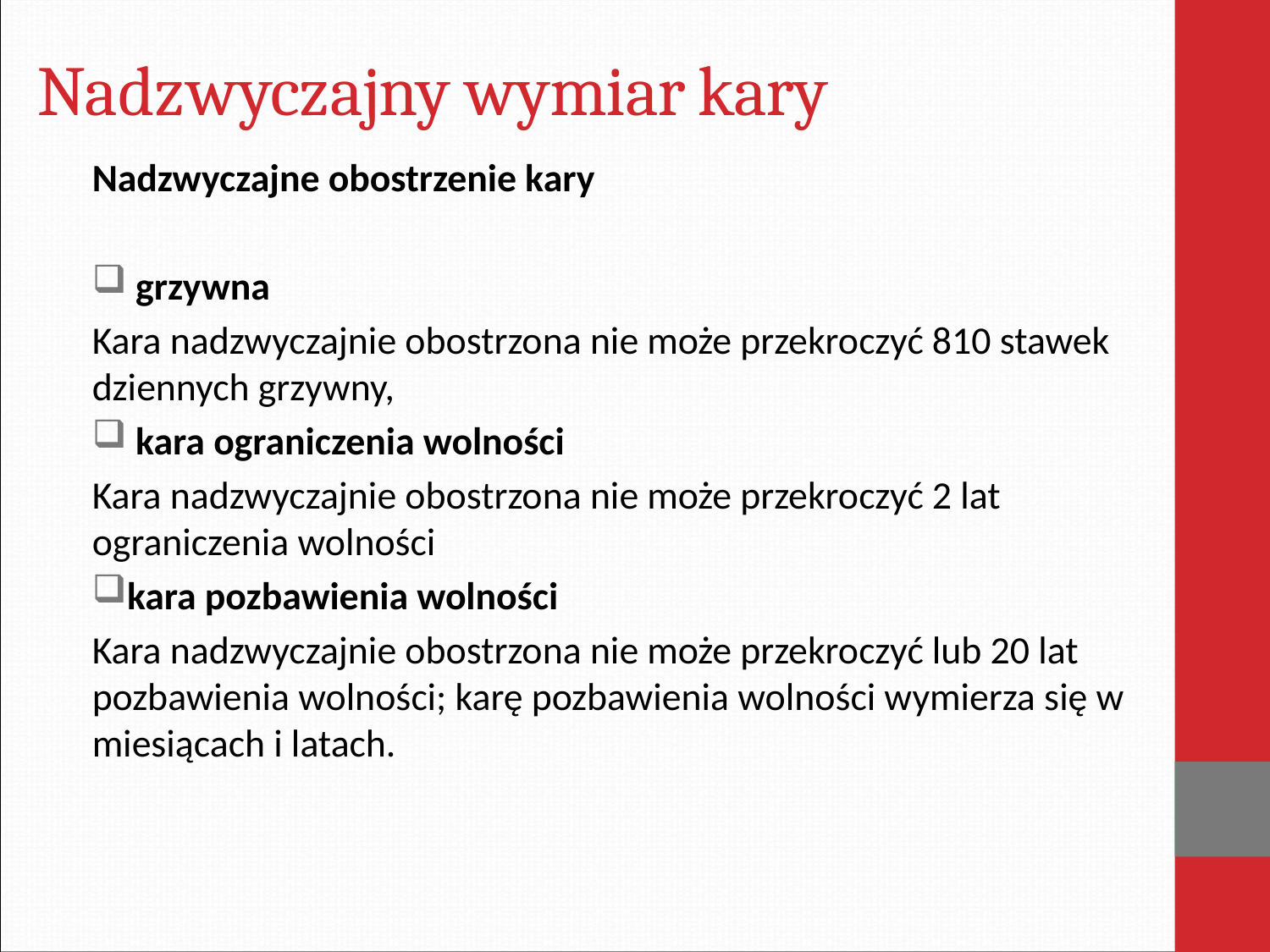

# Nadzwyczajny wymiar kary
Nadzwyczajne obostrzenie kary

 grzywna
Kara nadzwyczajnie obostrzona nie może przekroczyć 810 stawek dziennych grzywny,
 kara ograniczenia wolności
Kara nadzwyczajnie obostrzona nie może przekroczyć 2 lat ograniczenia wolności
kara pozbawienia wolności
Kara nadzwyczajnie obostrzona nie może przekroczyć lub 20 lat pozbawienia wolności; karę pozbawienia wolności wymierza się w miesiącach i latach.